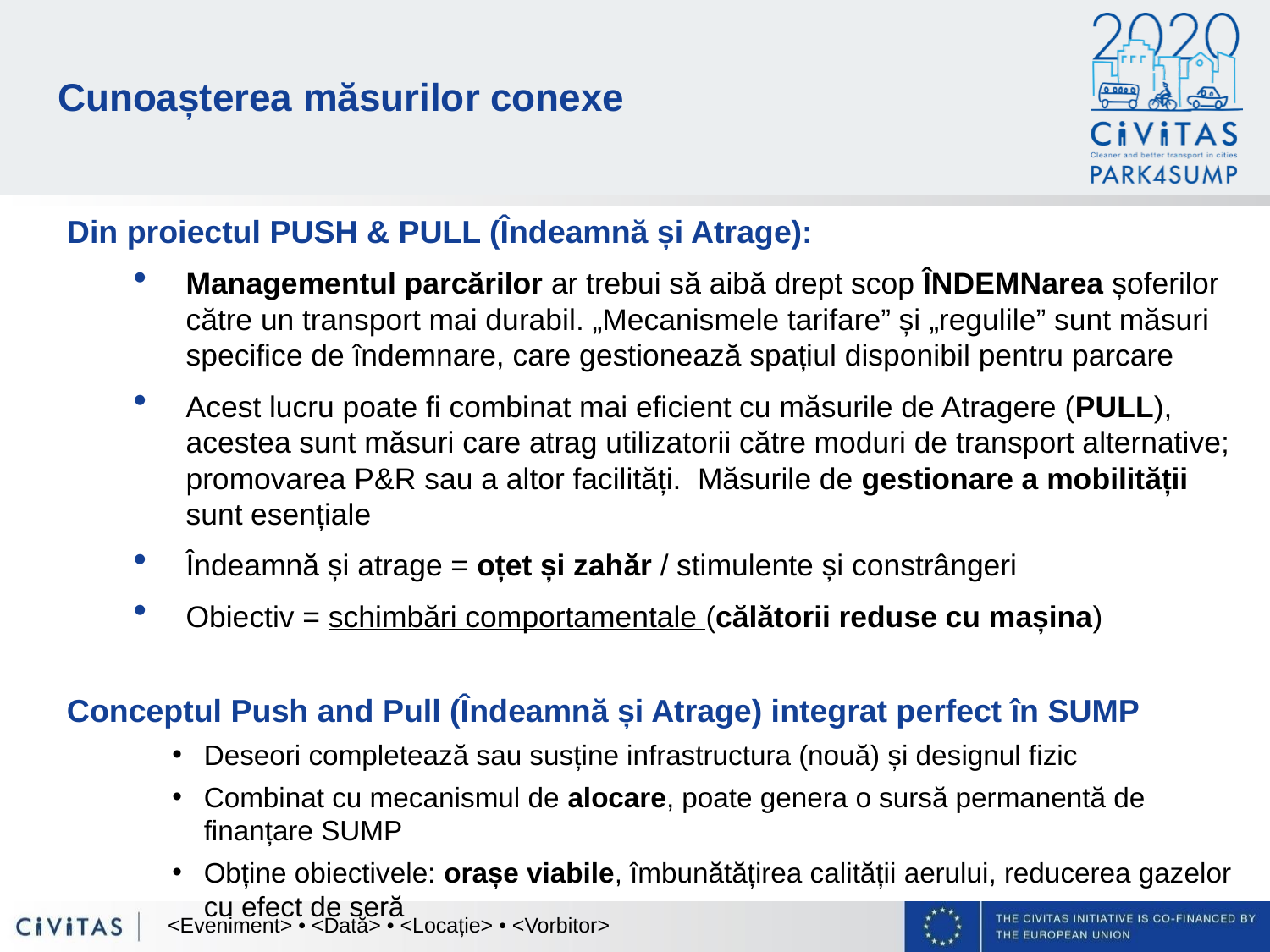

# Cunoașterea măsurilor conexe
Din proiectul PUSH & PULL (Îndeamnă și Atrage):
Managementul parcărilor ar trebui să aibă drept scop ÎNDEMNarea șoferilor către un transport mai durabil. „Mecanismele tarifare” și „regulile” sunt măsuri specifice de îndemnare, care gestionează spațiul disponibil pentru parcare
Acest lucru poate fi combinat mai eficient cu măsurile de Atragere (PULL), acestea sunt măsuri care atrag utilizatorii către moduri de transport alternative; promovarea P&R sau a altor facilități.  Măsurile de gestionare a mobilității sunt esențiale
Îndeamnă și atrage = oțet și zahăr / stimulente și constrângeri
Obiectiv = schimbări comportamentale (călătorii reduse cu mașina)

Conceptul Push and Pull (Îndeamnă și Atrage) integrat perfect în SUMP
Deseori completează sau susține infrastructura (nouă) și designul fizic
Combinat cu mecanismul de alocare, poate genera o sursă permanentă de finanțare SUMP
Obține obiectivele: orașe viabile, îmbunătățirea calității aerului, reducerea gazelor cu efect de seră

<Eveniment> • <Dată> • <Locație> • <Vorbitor>